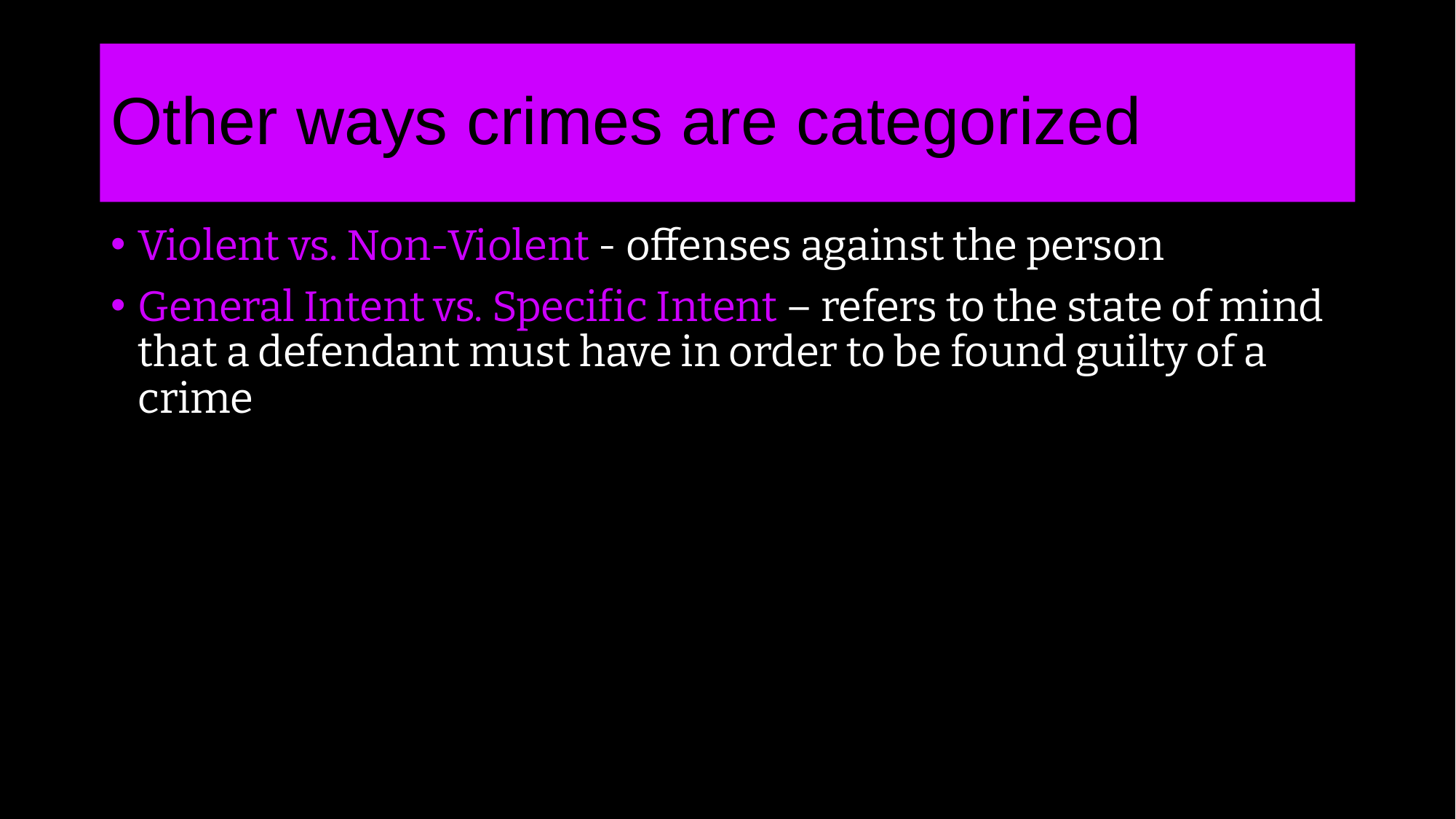

# Other ways crimes are categorized
Violent vs. Non-Violent - offenses against the person
General Intent vs. Specific Intent – refers to the state of mind that a defendant must have in order to be found guilty of a crime